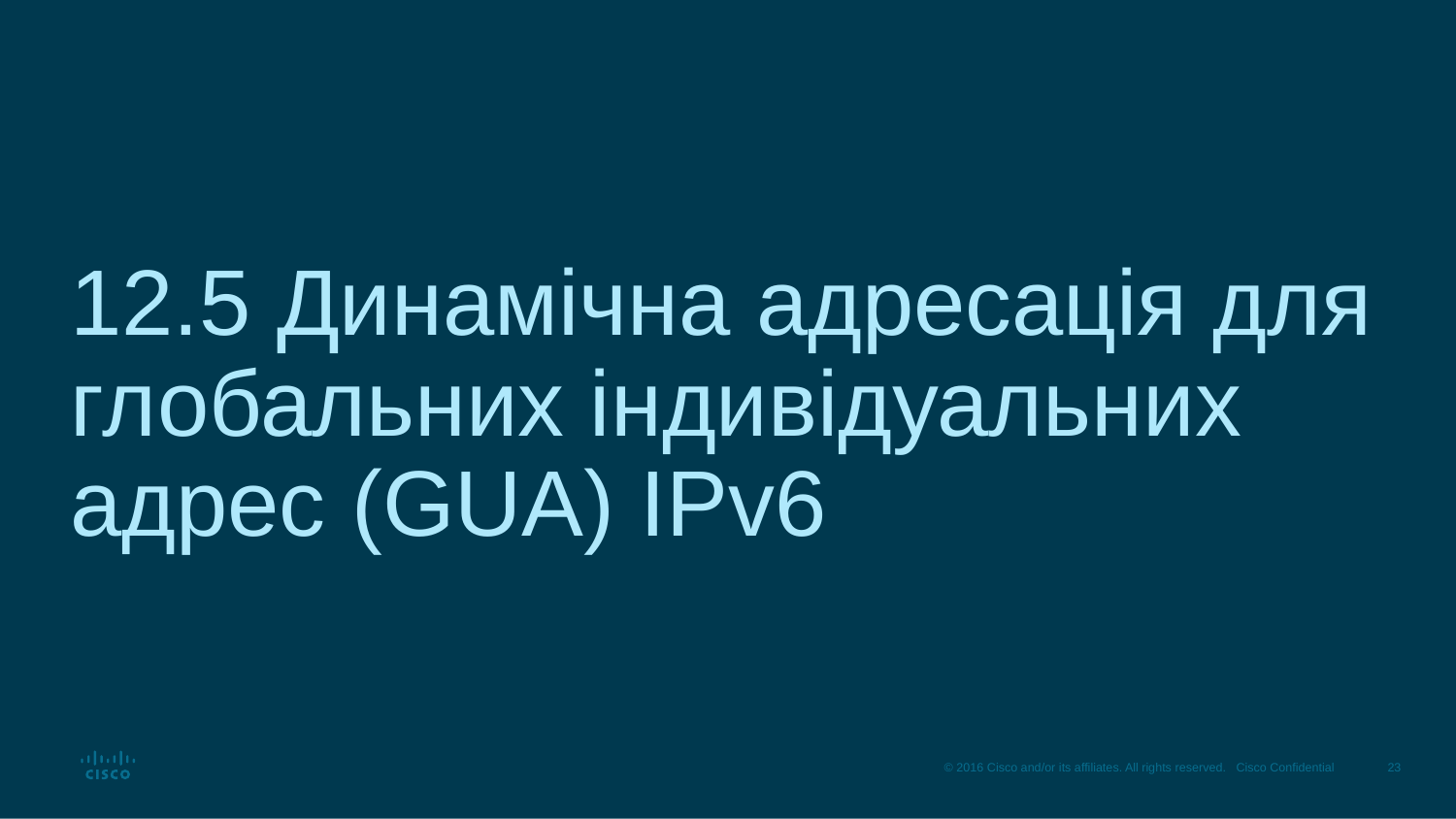

# 12.5 Динамічна адресація для глобальних індивідуальних адрес (GUA) IPv6